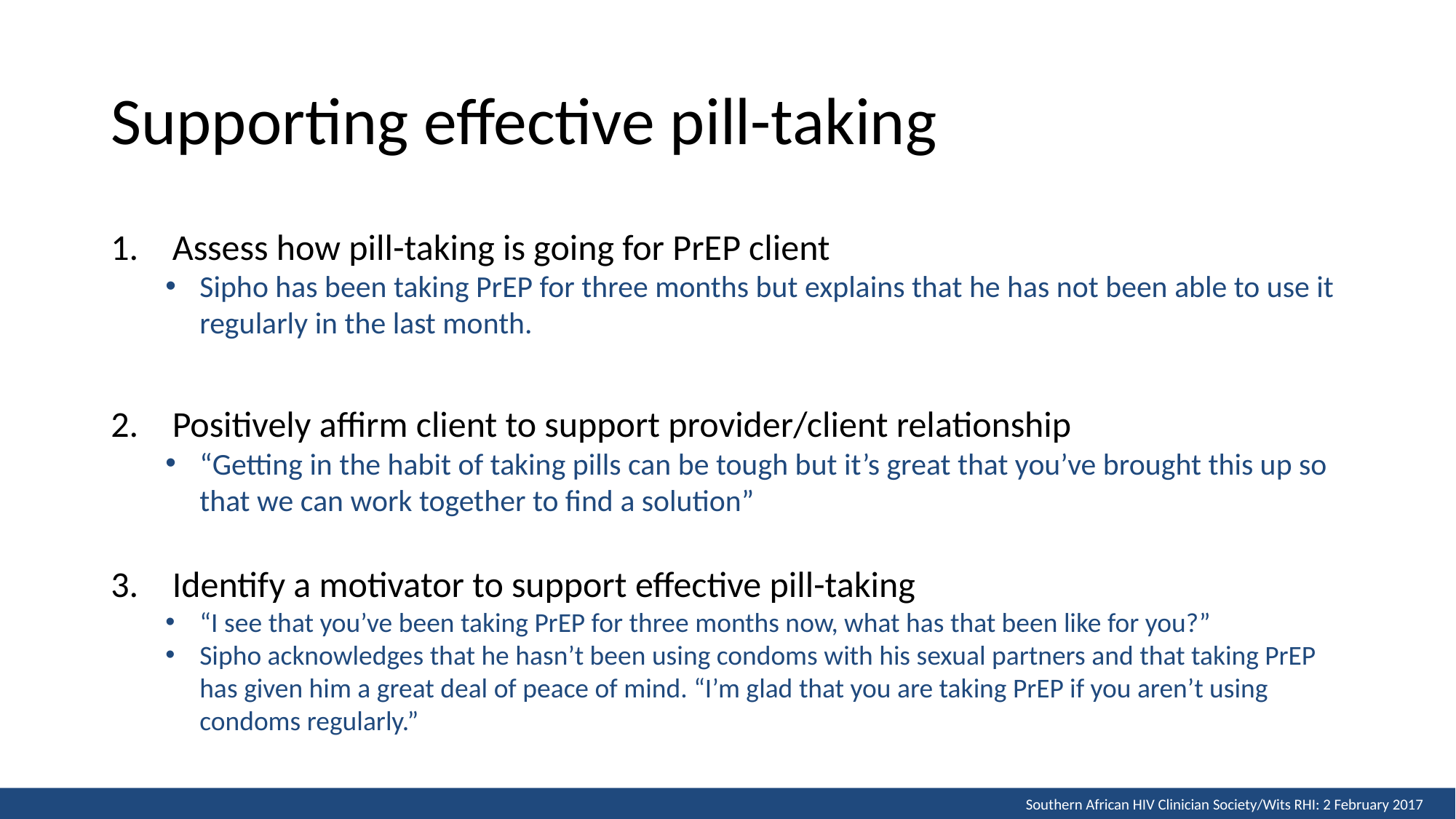

# Supporting effective pill-taking
Assess how pill-taking is going for PrEP client
Sipho has been taking PrEP for three months but explains that he has not been able to use it regularly in the last month.

Positively affirm client to support provider/client relationship
“Getting in the habit of taking pills can be tough but it’s great that you’ve brought this up so that we can work together to find a solution”

Identify a motivator to support effective pill-taking
“I see that you’ve been taking PrEP for three months now, what has that been like for you?”
Sipho acknowledges that he hasn’t been using condoms with his sexual partners and that taking PrEP has given him a great deal of peace of mind. “I’m glad that you are taking PrEP if you aren’t using condoms regularly.”